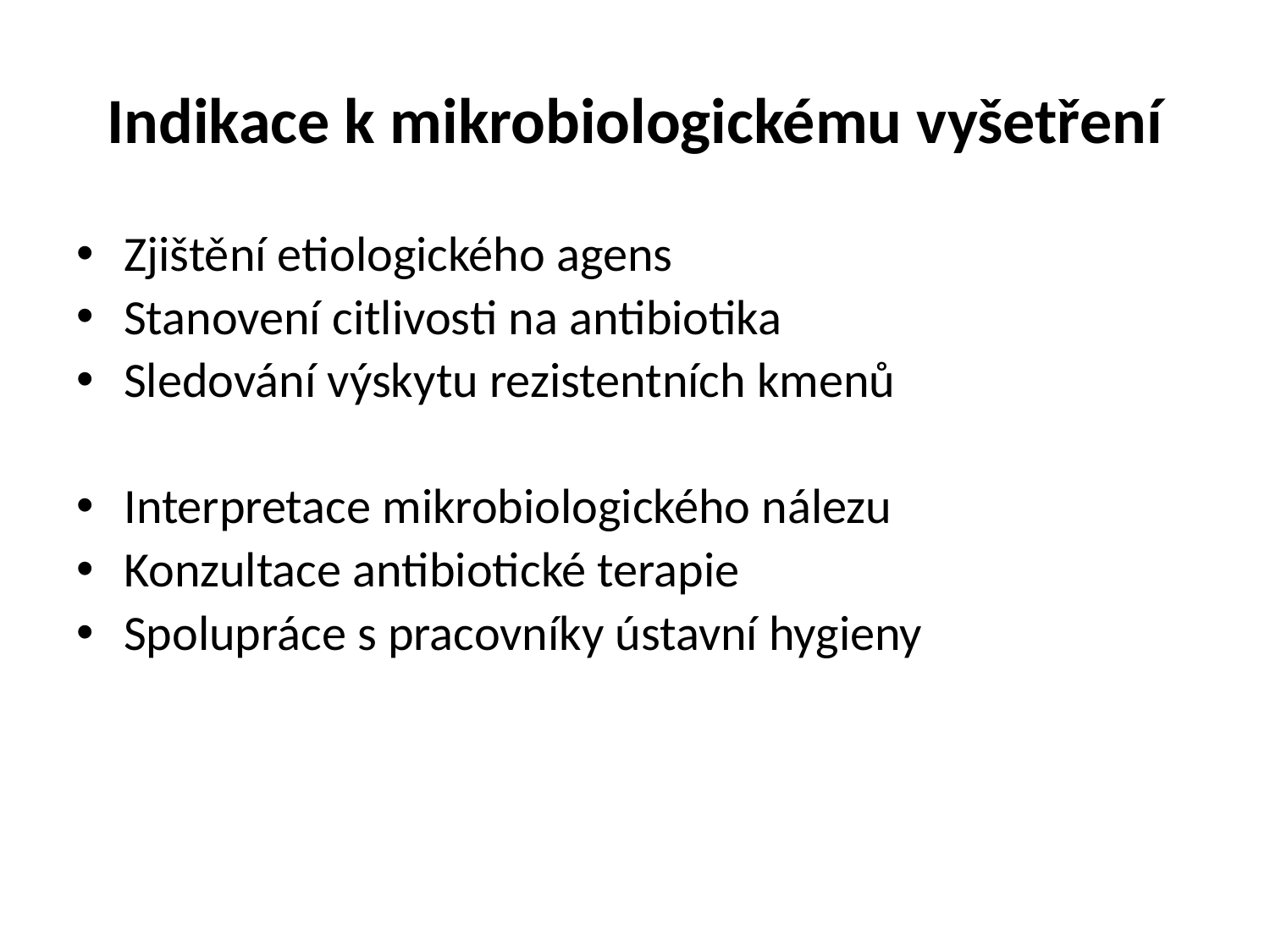

# Indikace k mikrobiologickému vyšetření
Zjištění etiologického agens
Stanovení citlivosti na antibiotika
Sledování výskytu rezistentních kmenů

Interpretace mikrobiologického nálezu
Konzultace antibiotické terapie
Spolupráce s pracovníky ústavní hygieny